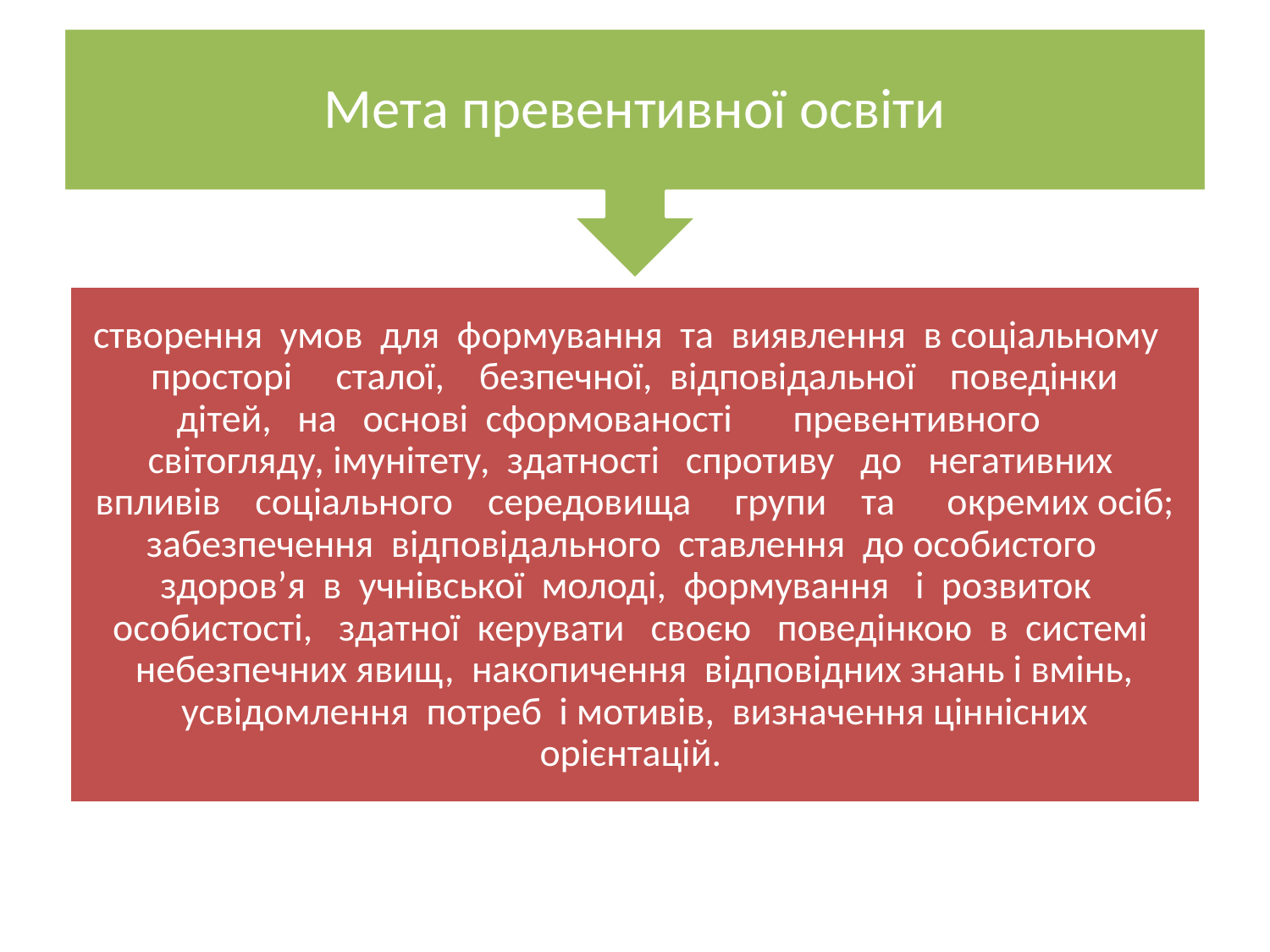

створення  умов  для  формування  та  виявлення  в соціальному      просторі     сталої,    безпечної,  відповідальної    поведінки    дітей,   на   основі  сформованості       превентивного       світогляду, імунітету,  здатності   спротиву   до   негативних  впливів    соціального    середовища     групи    та      окремих осіб; забезпечення  відповідального  ставлення  до особистого    здоров’я  в  учнівської  молоді,  формування   і  розвиток   особистості,   здатної  керувати   своєю   поведінкою  в  системі  небезпечних явищ,  накопичення  відповідних знань і вмінь, усвідомлення  потреб  і мотивів,  визначення ціннісних орієнтацій.
Мета превентивної освіти
#